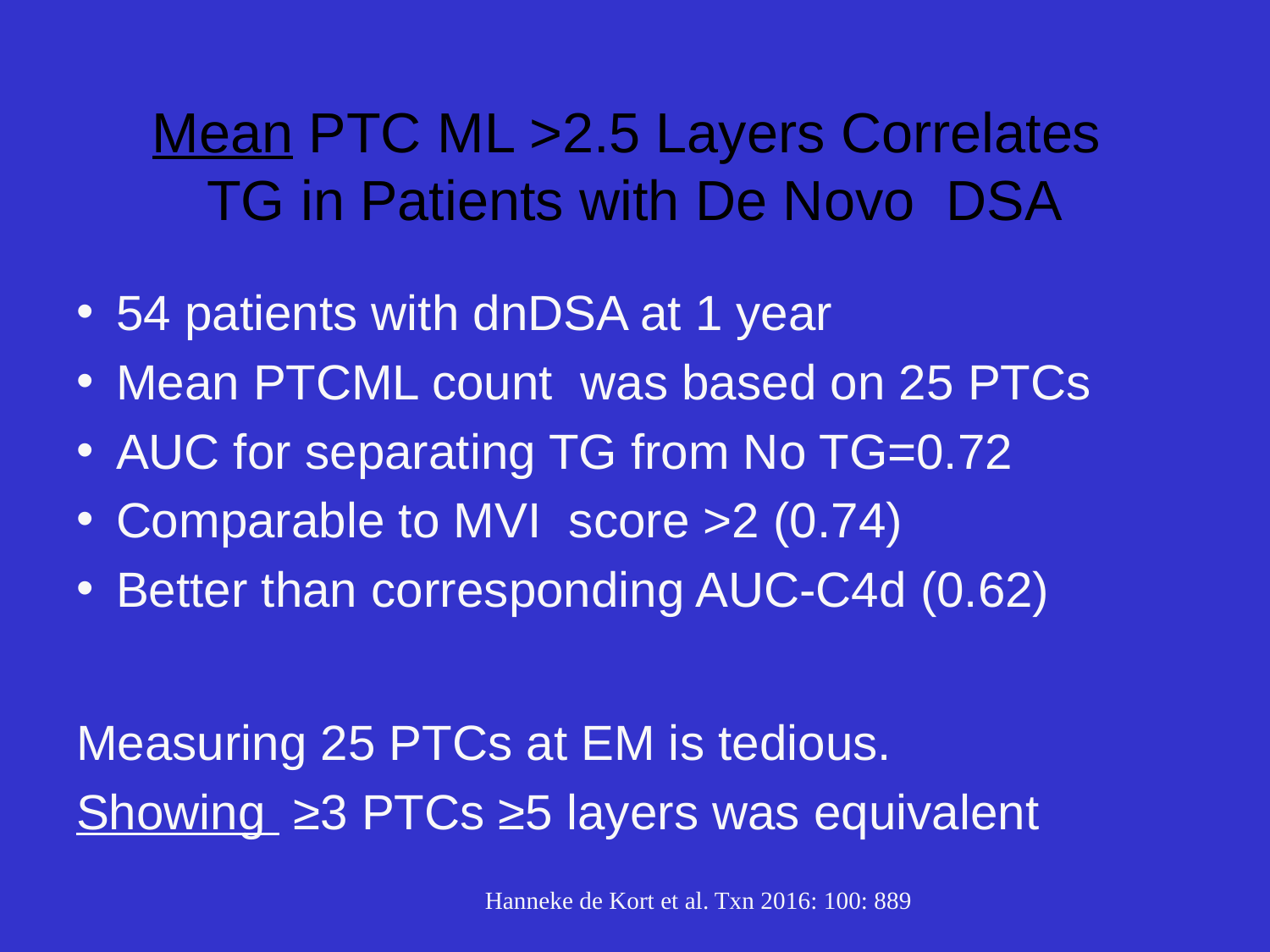

# Mean PTC ML >2.5 Layers Correlates TG in Patients with De Novo  DSA
54 patients with dnDSA at 1 year
Mean PTCML count  was based on 25 PTCs
AUC for separating TG from No TG=0.72
Comparable to MVI  score >2 (0.74)
Better than corresponding AUC-C4d (0.62)

Measuring 25 PTCs at EM is tedious.
Showing  ≥3 PTCs ≥5 layers was equivalent
Hanneke de Kort et al. Txn 2016: 100: 889